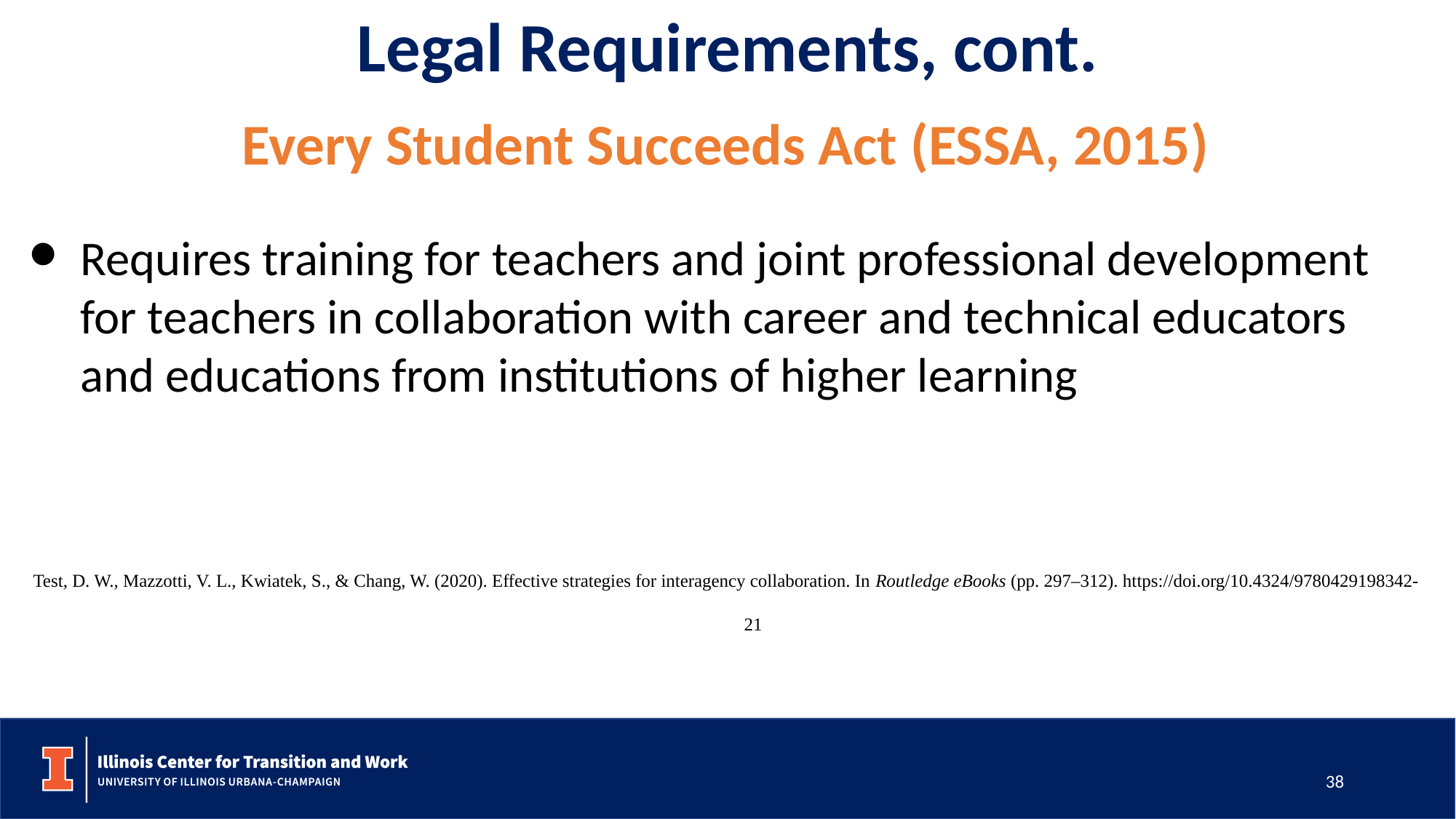

# Legal Requirements, cont.
Every Student Succeeds Act (ESSA, 2015)

Requires training for teachers and joint professional development for teachers in collaboration with career and technical educators and educations from institutions of higher learning

Test, D. W., Mazzotti, V. L., Kwiatek, S., & Chang, W. (2020). Effective strategies for interagency collaboration. In Routledge eBooks (pp. 297–312). https://doi.org/10.4324/9780429198342-21

38